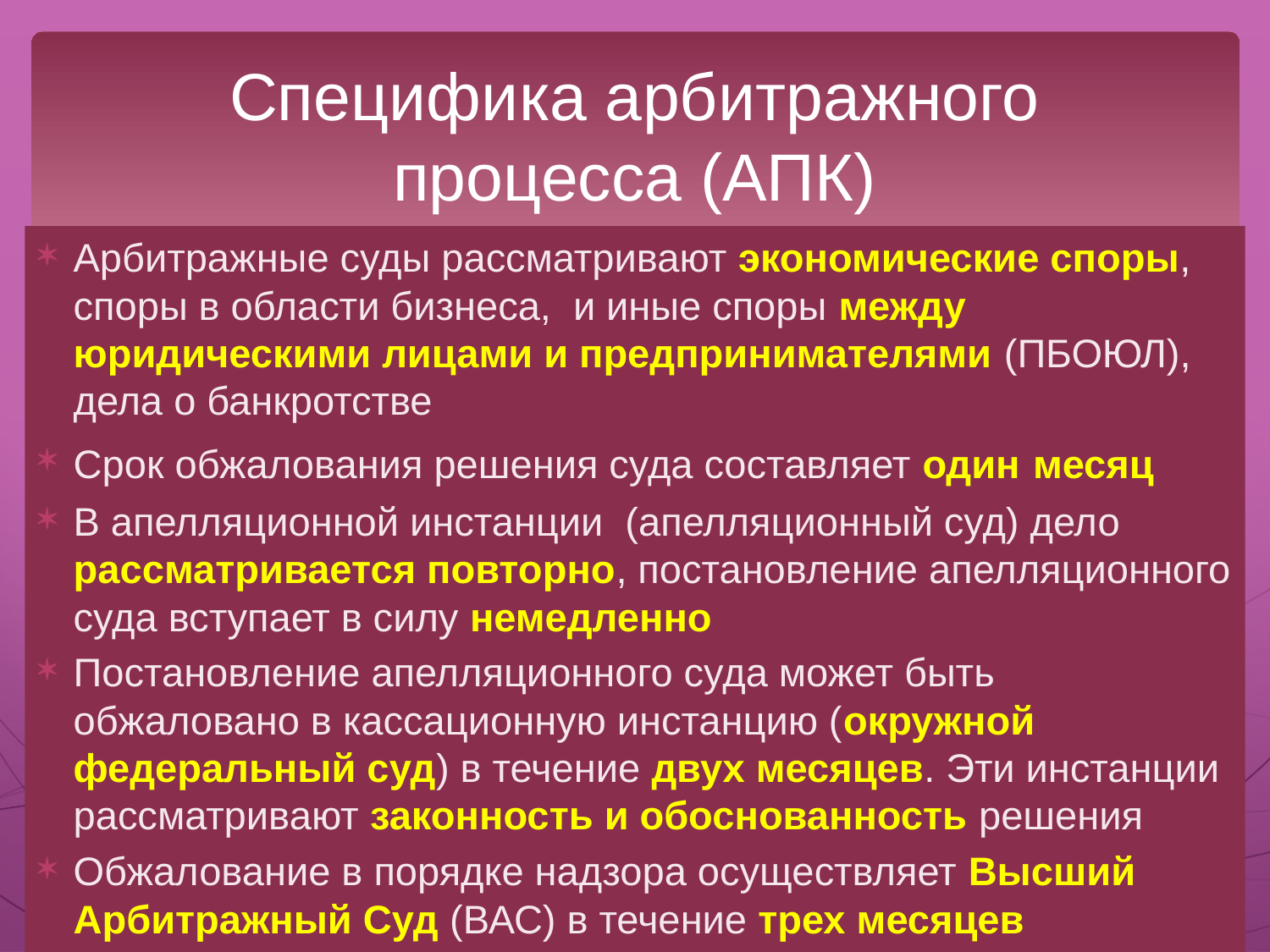

# Специфика арбитражного процесса (АПК)
Арбитражные суды рассматривают экономические споры, споры в области бизнеса,  и иные споры между юридическими лицами и предпринимателями (ПБОЮЛ), дела о банкротстве
Срок обжалования решения суда составляет один месяц
В апелляционной инстанции  (апелляционный суд) дело рассматривается повторно, постановление апелляционного суда вступает в силу немедленно
Постановление апелляционного суда может быть обжаловано в кассационную инстанцию (окружной федеральный суд) в течение двух месяцев. Эти инстанции рассматривают законность и обоснованность решения
Обжалование в порядке надзора осуществляет Высший Арбитражный Суд (ВАС) в течение трех месяцев